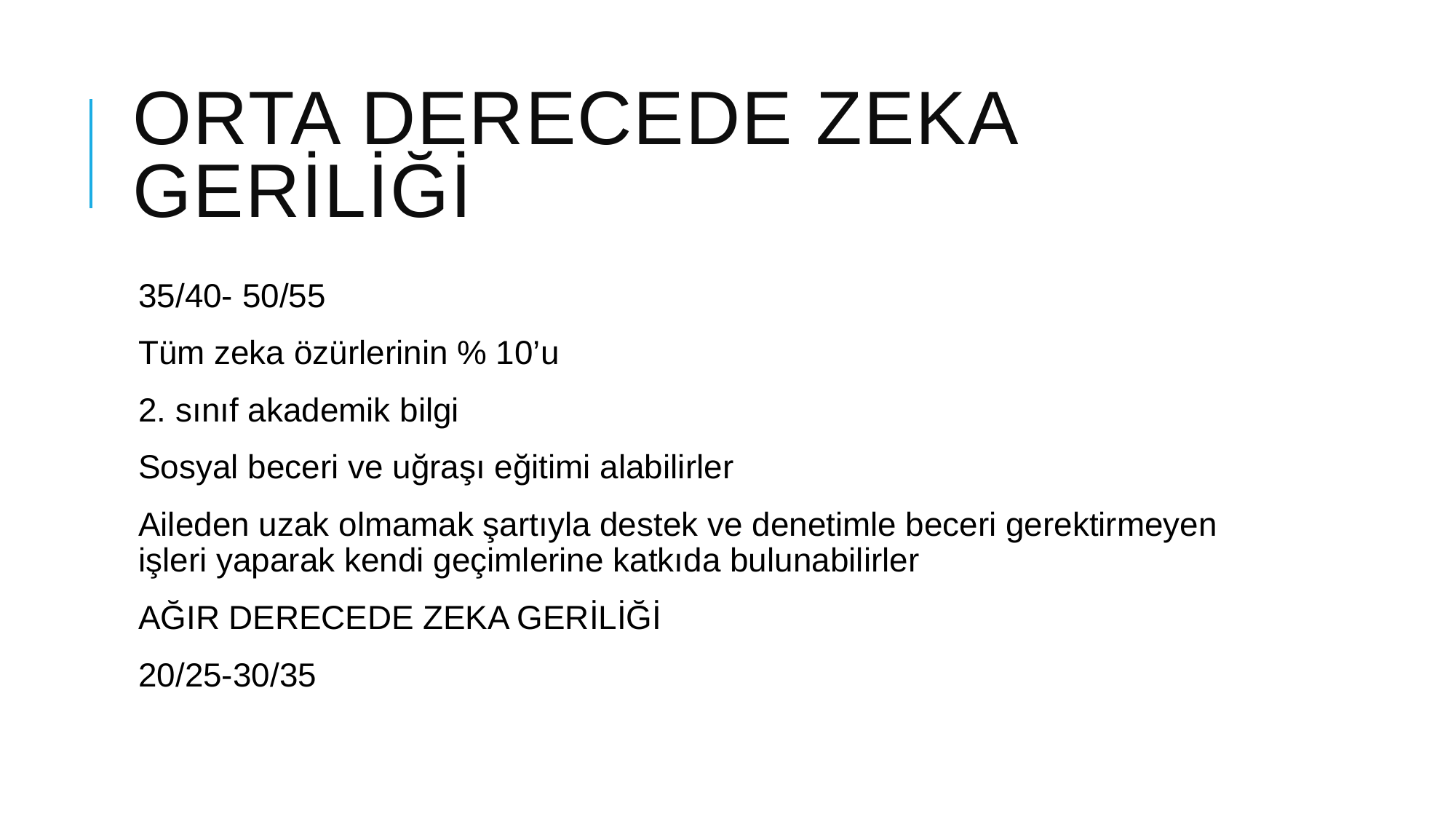

# Orta derecede zeka geriliği
35/40- 50/55
Tüm zeka özürlerinin % 10’u
2. sınıf akademik bilgi
Sosyal beceri ve uğraşı eğitimi alabilirler
Aileden uzak olmamak şartıyla destek ve denetimle beceri gerektirmeyen işleri yaparak kendi geçimlerine katkıda bulunabilirler
AĞIR DERECEDE ZEKA GERİLİĞİ
20/25-30/35